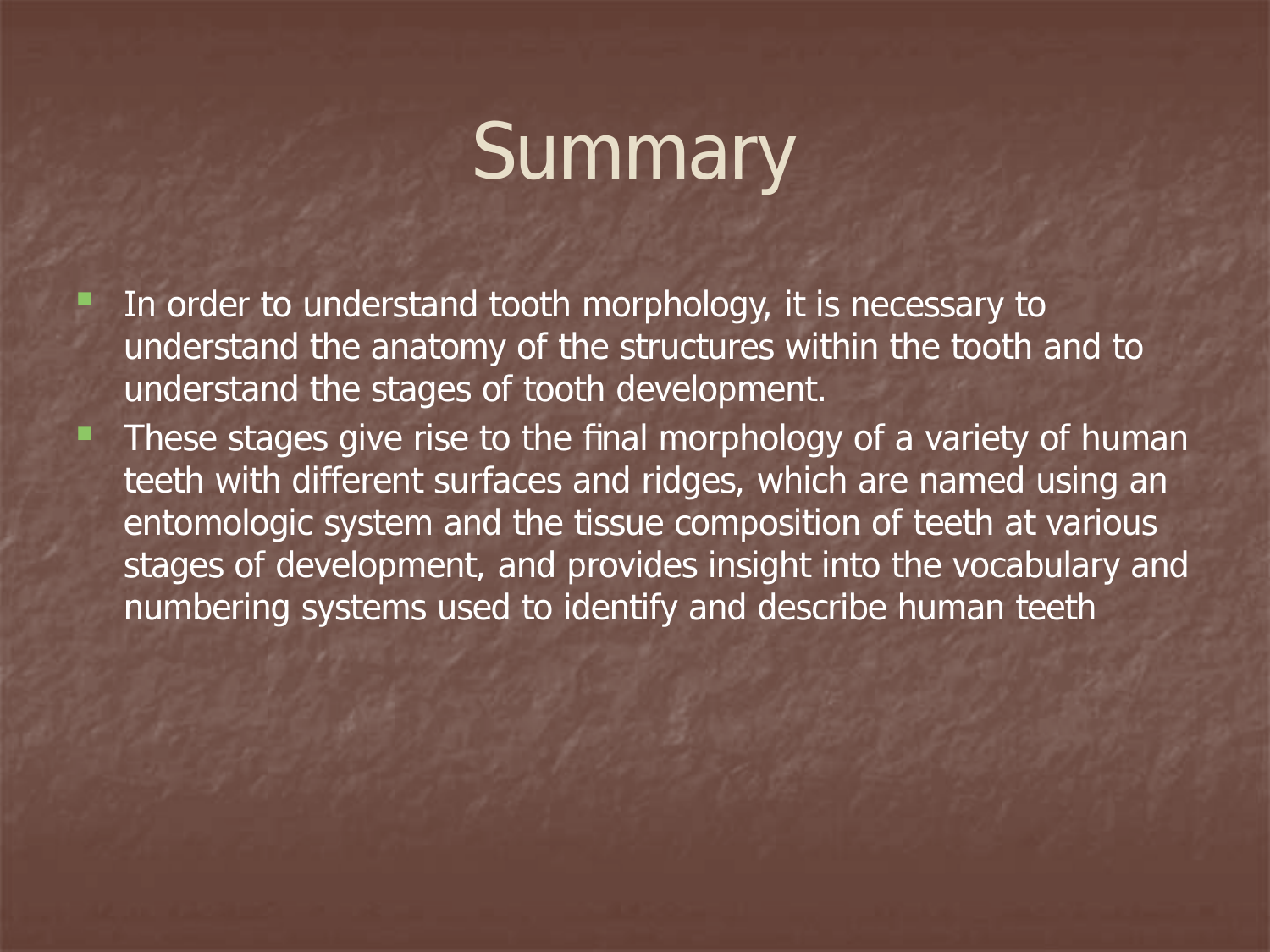

# Summary
In order to understand tooth morphology, it is necessary to understand the anatomy of the structures within the tooth and to understand the stages of tooth development.
These stages give rise to the final morphology of a variety of human teeth with different surfaces and ridges, which are named using an entomologic system and the tissue composition of teeth at various stages of development, and provides insight into the vocabulary and numbering systems used to identify and describe human teeth